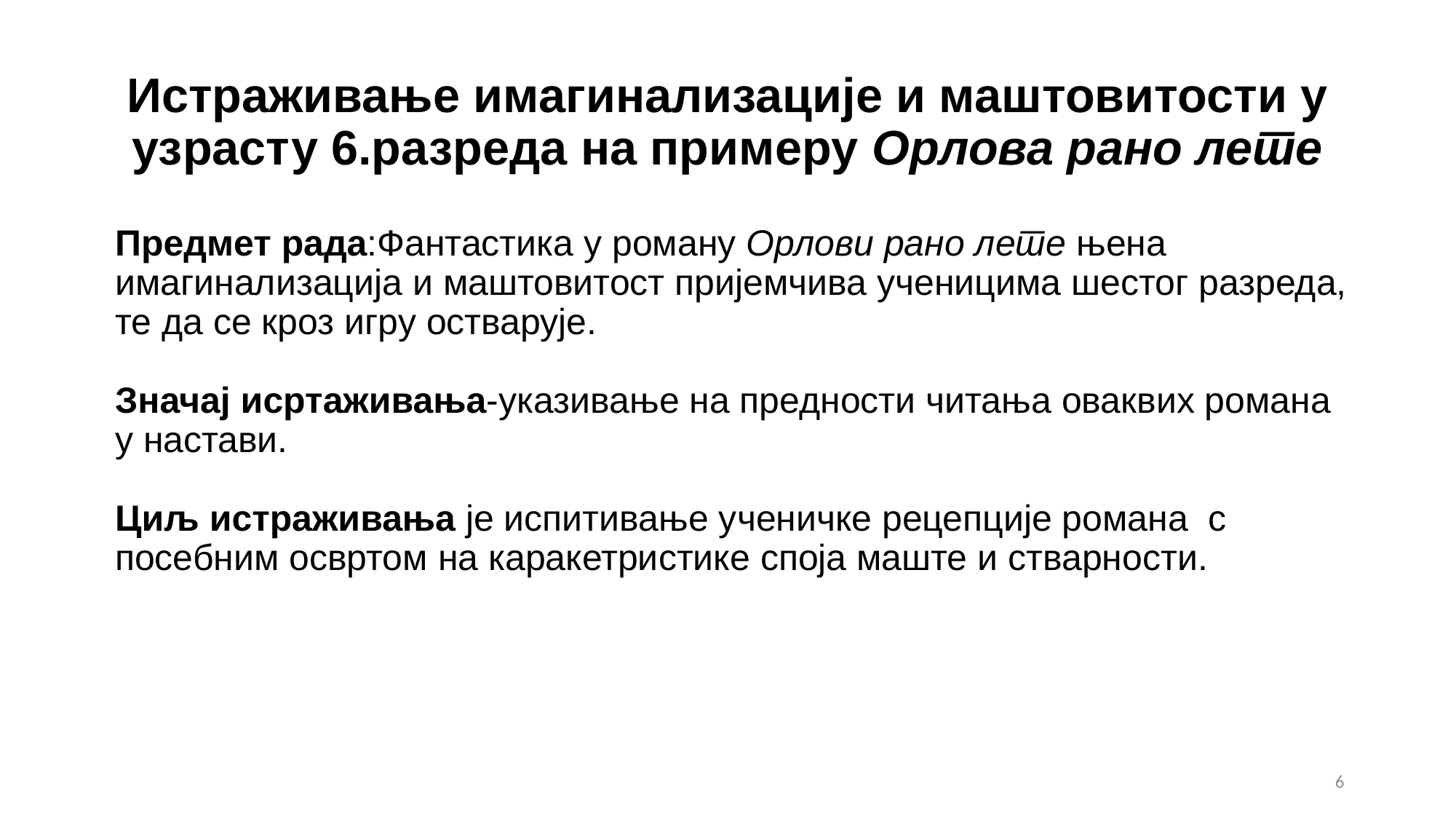

# Истраживање имагинализације и маштовитости у узрасту 6.разреда на примеру Орлова рано лете
Предмет рада:Фантастика у роману Орлови рано лете њена имагинализација и маштовитост пријемчива ученицима шестог разреда, те да се кроз игру остварује.

Значај исртаживања-указивање на предности читања оваквих романа у настави.

Циљ истраживања је испитивање ученичке рецепције романа  с посебним освртом на каракетристике споја маште и стварности.

6